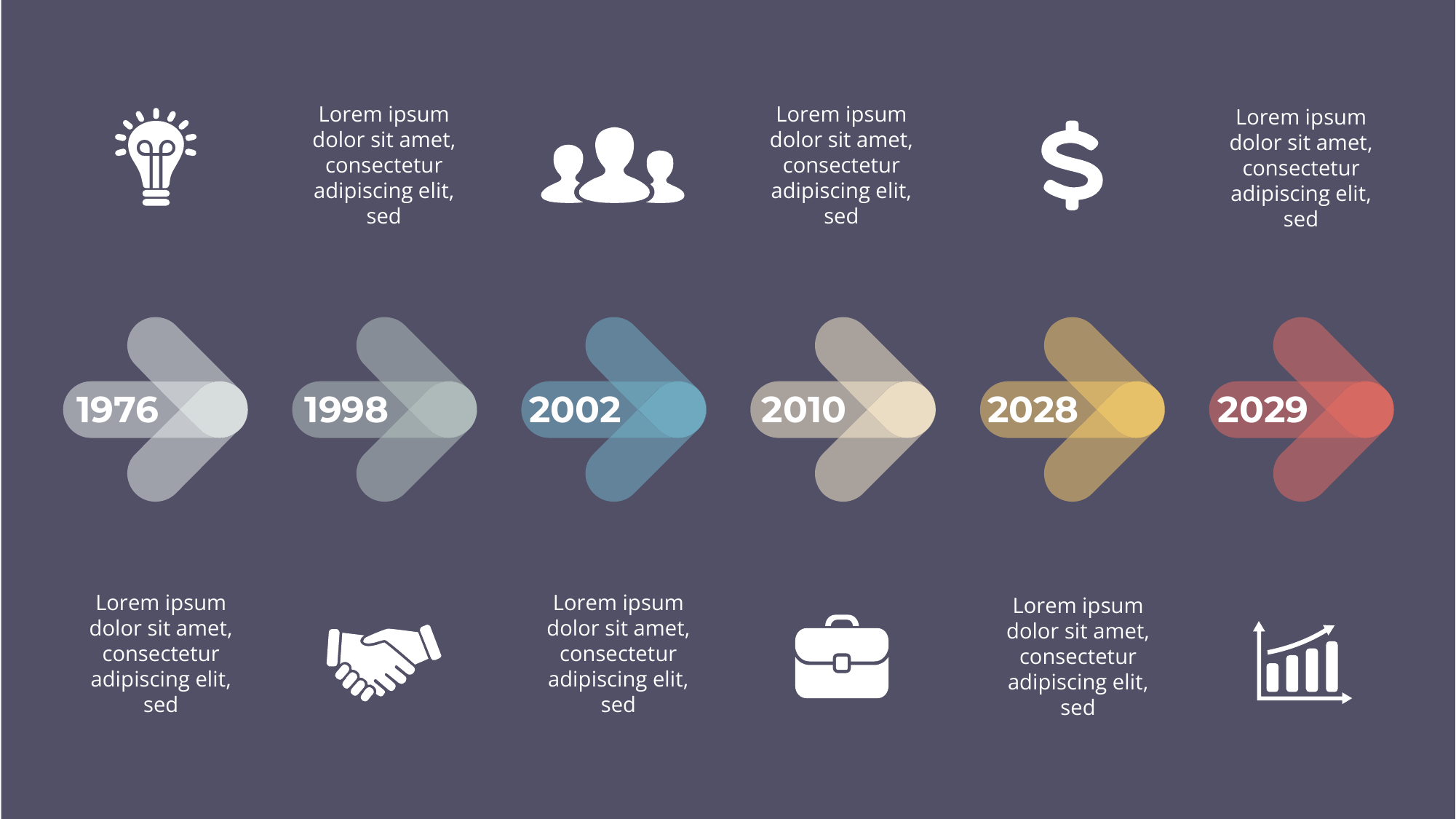

Lorem ipsum dolor sit amet, consectetur adipiscing elit, sed
Lorem ipsum dolor sit amet, consectetur adipiscing elit, sed
Lorem ipsum dolor sit amet, consectetur adipiscing elit, sed

1976
1998
2002
2010
2028
2029

Lorem ipsum dolor sit amet, consectetur adipiscing elit, sed
Lorem ipsum dolor sit amet, consectetur adipiscing elit, sed
Lorem ipsum dolor sit amet, consectetur adipiscing elit, sed